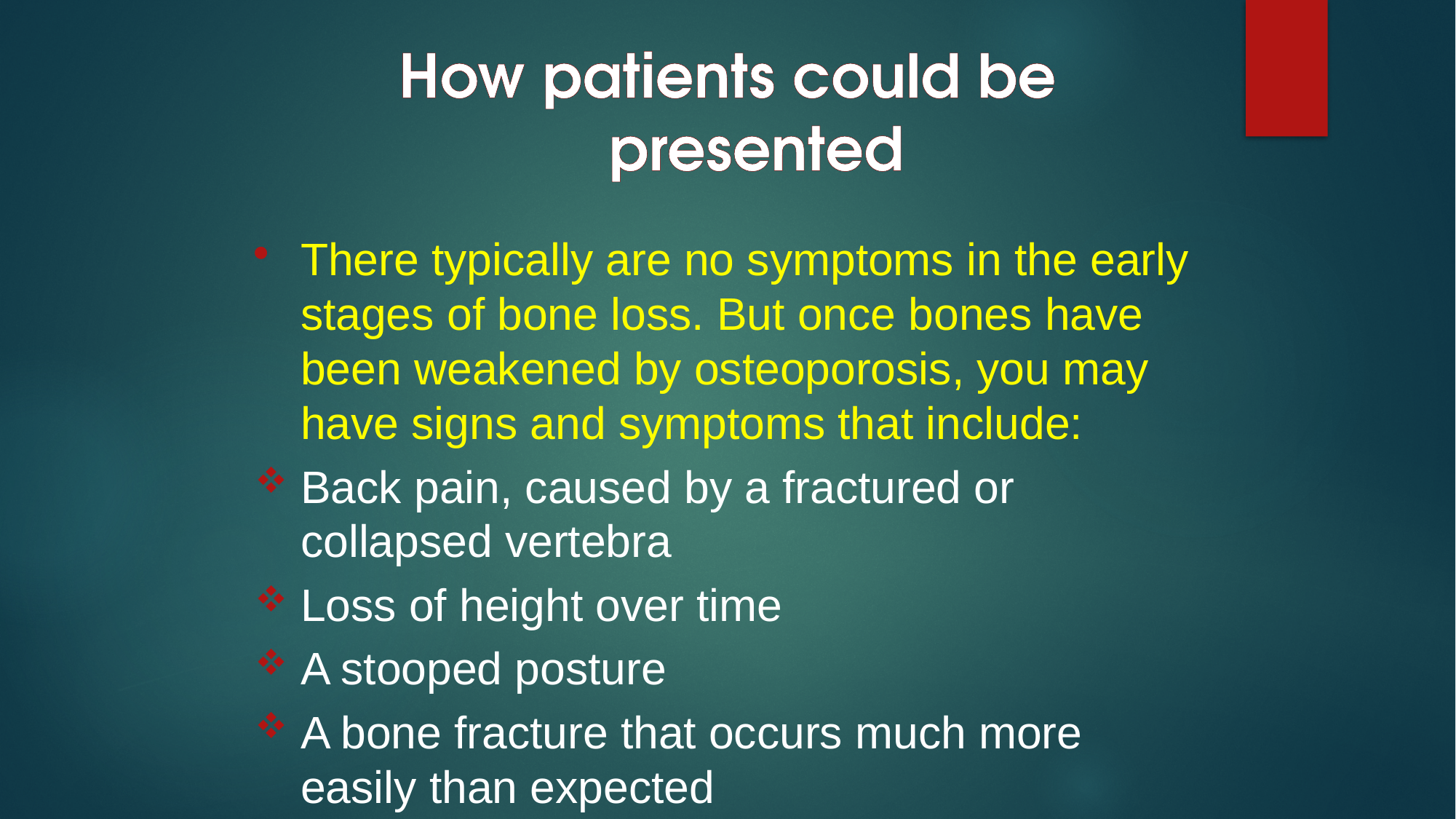

How patients could be presented
There typically are no symptoms in the early stages of bone loss. But once bones have been weakened by osteoporosis, you may have signs and symptoms that include:
Back pain, caused by a fractured or collapsed vertebra
Loss of height over time
A stooped posture
A bone fracture that occurs much more easily than expected